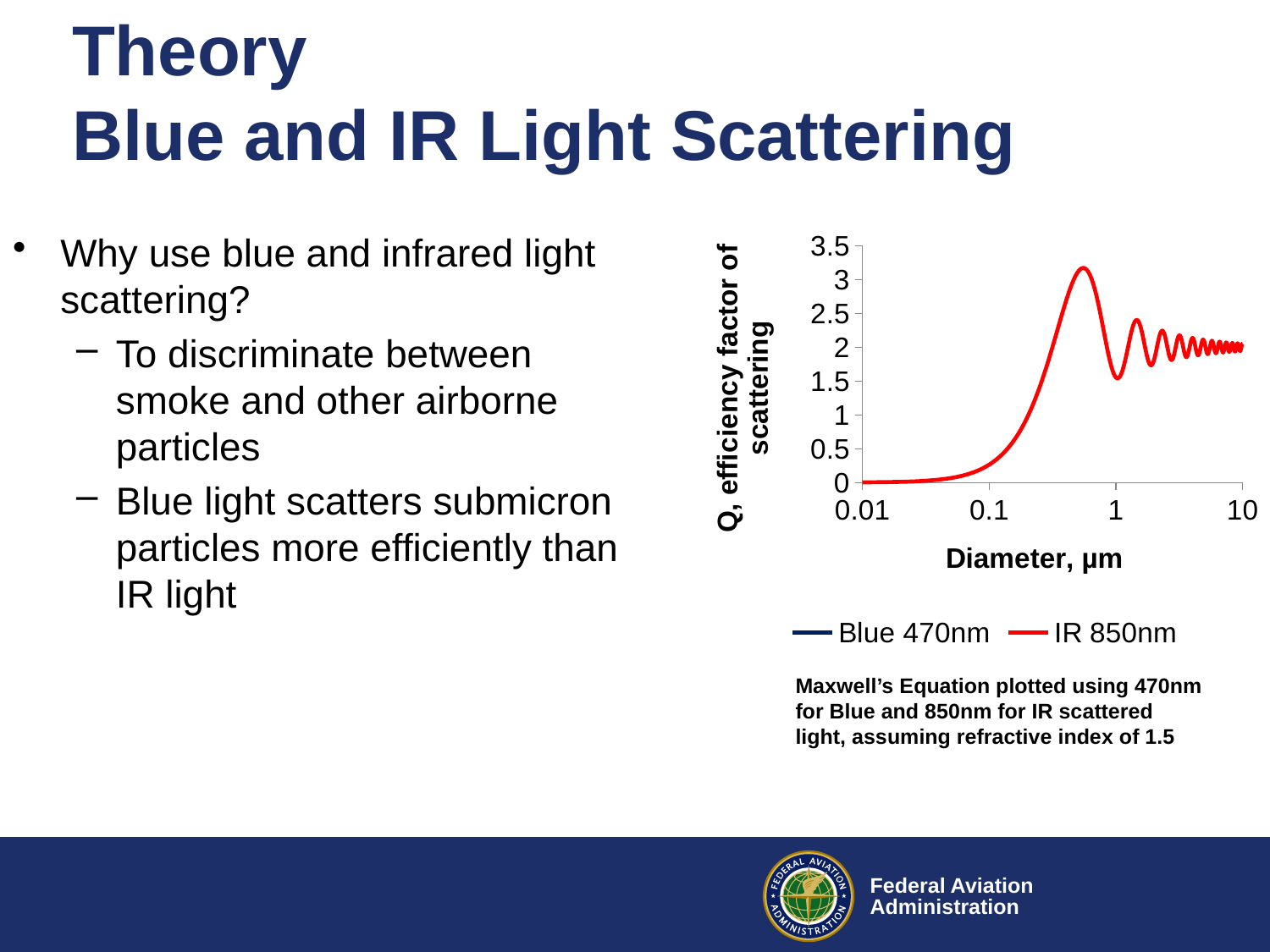

# Theory Blue and IR Light Scattering

### Chart

| Category |  |  |
|---|---|---|
Why use blue and infrared light scattering?
To discriminate between smoke and other airborne particles
Blue light scatters submicron particles more efficiently than IR light

Maxwell’s Equation plotted using 470nm for Blue and 850nm for IR scattered light, assuming refractive index of 1.5